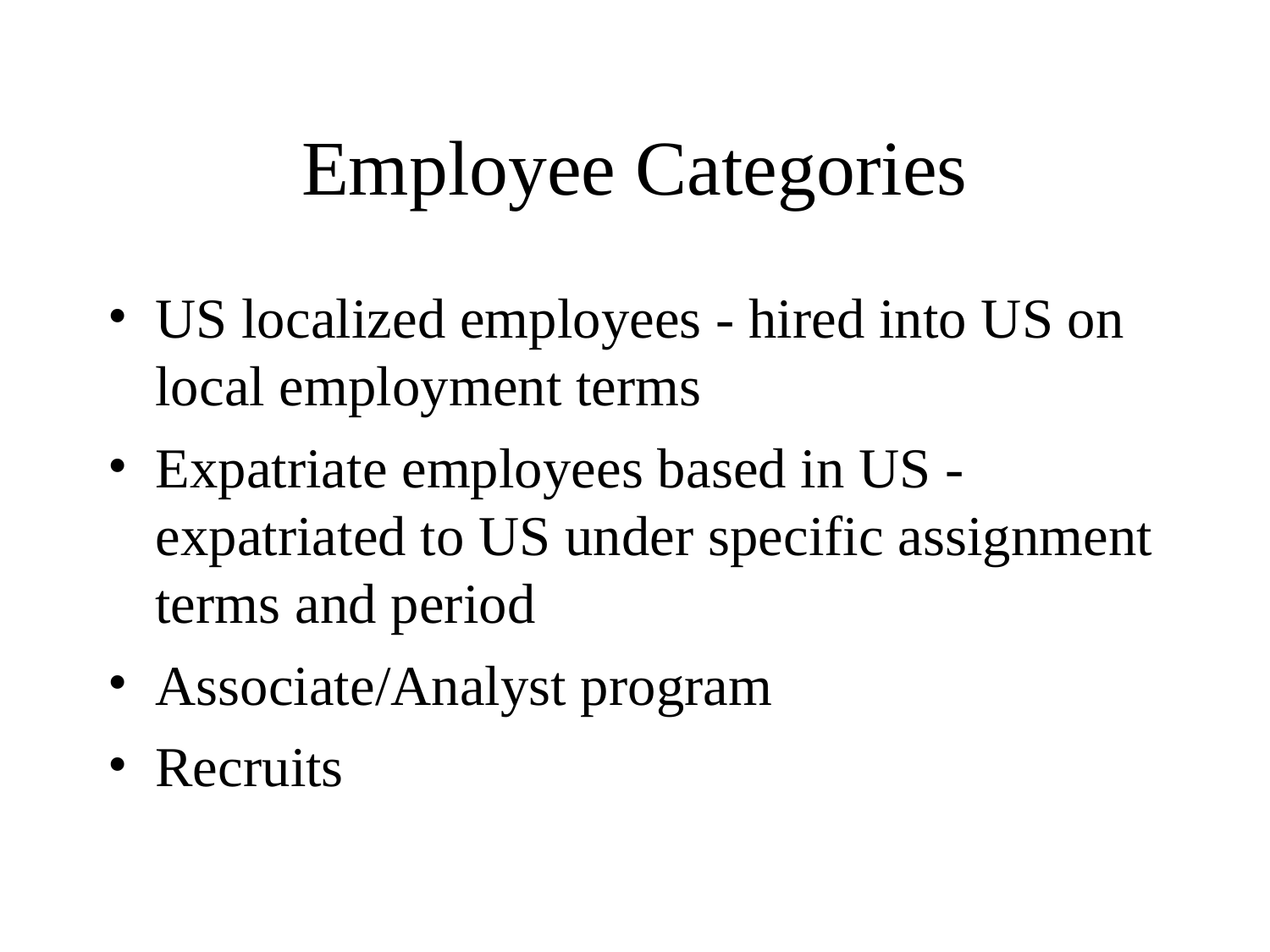

# Employee Categories
US localized employees - hired into US on local employment terms
Expatriate employees based in US - expatriated to US under specific assignment terms and period
Associate/Analyst program
Recruits